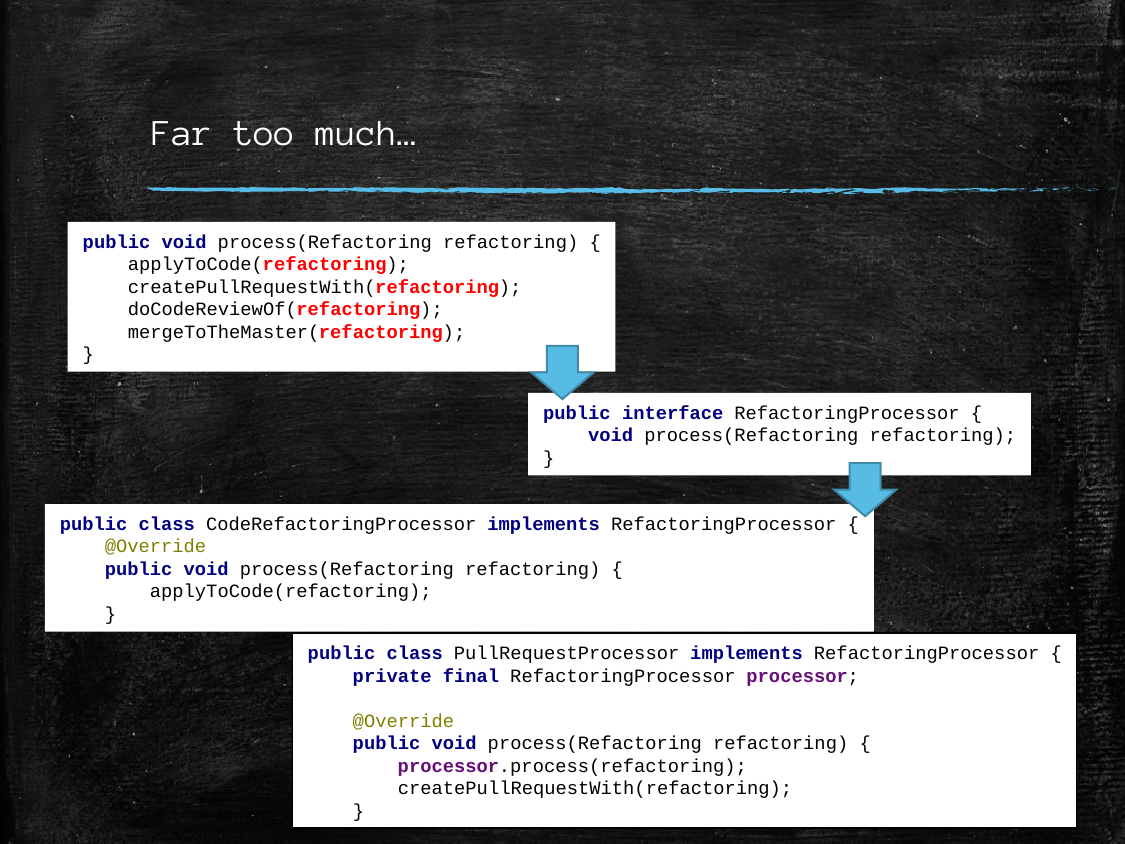

# Far too much…
public void process(Refactoring refactoring) {
    applyToCode(refactoring);
    createPullRequestWith(refactoring);
    doCodeReviewOf(refactoring);
    mergeToTheMaster(refactoring);
}

public interface RefactoringProcessor {
    void process(Refactoring refactoring);
}

public class CodeRefactoringProcessor implements RefactoringProcessor {
    @Override
    public void process(Refactoring refactoring) {
        applyToCode(refactoring);
    }
public class PullRequestProcessor implements RefactoringProcessor {
    private final RefactoringProcessor processor;
    @Override
    public void process(Refactoring refactoring) {
        processor.process(refactoring);
        createPullRequestWith(refactoring);
    }